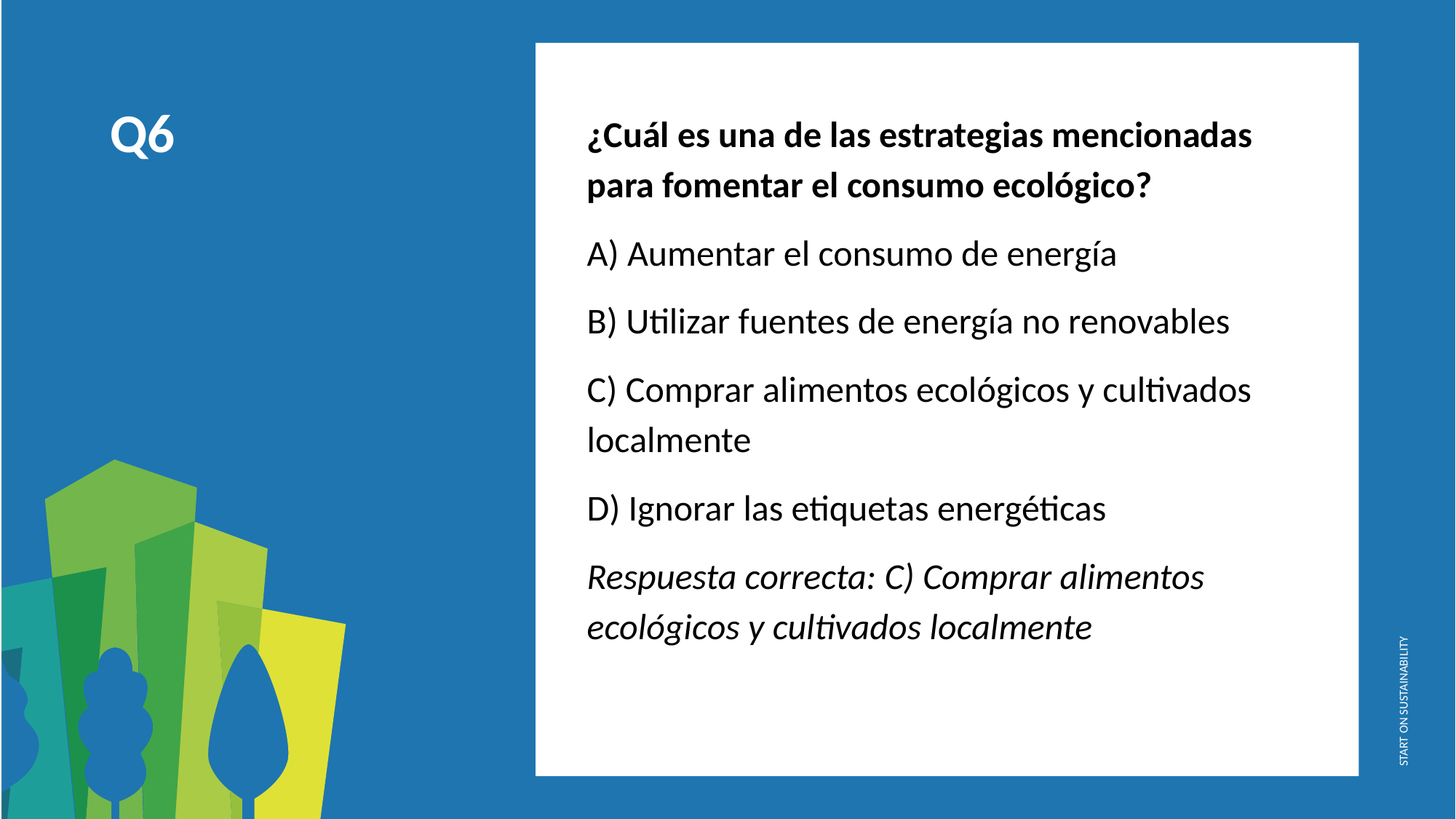

¿Cuál es una de las estrategias mencionadas para fomentar el consumo ecológico?
A) Aumentar el consumo de energía
B) Utilizar fuentes de energía no renovables
C) Comprar alimentos ecológicos y cultivados localmente
D) Ignorar las etiquetas energéticas
Respuesta correcta: C) Comprar alimentos ecológicos y cultivados localmente

Q6